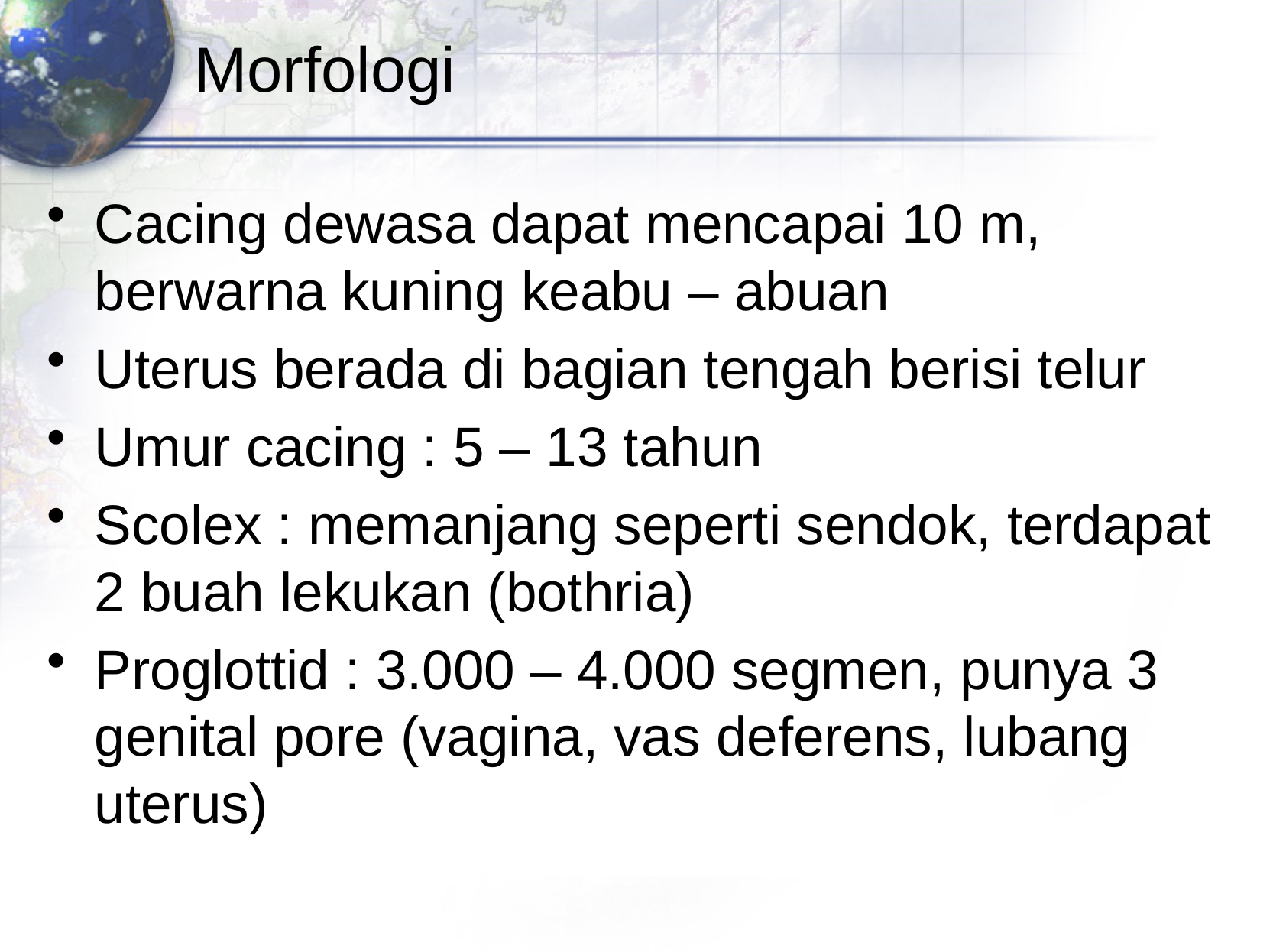

# Morfologi
Cacing dewasa dapat mencapai 10 m, berwarna kuning keabu – abuan
Uterus berada di bagian tengah berisi telur
Umur cacing : 5 – 13 tahun
Scolex : memanjang seperti sendok, terdapat 2 buah lekukan (bothria)
Proglottid : 3.000 – 4.000 segmen, punya 3 genital pore (vagina, vas deferens, lubang uterus)